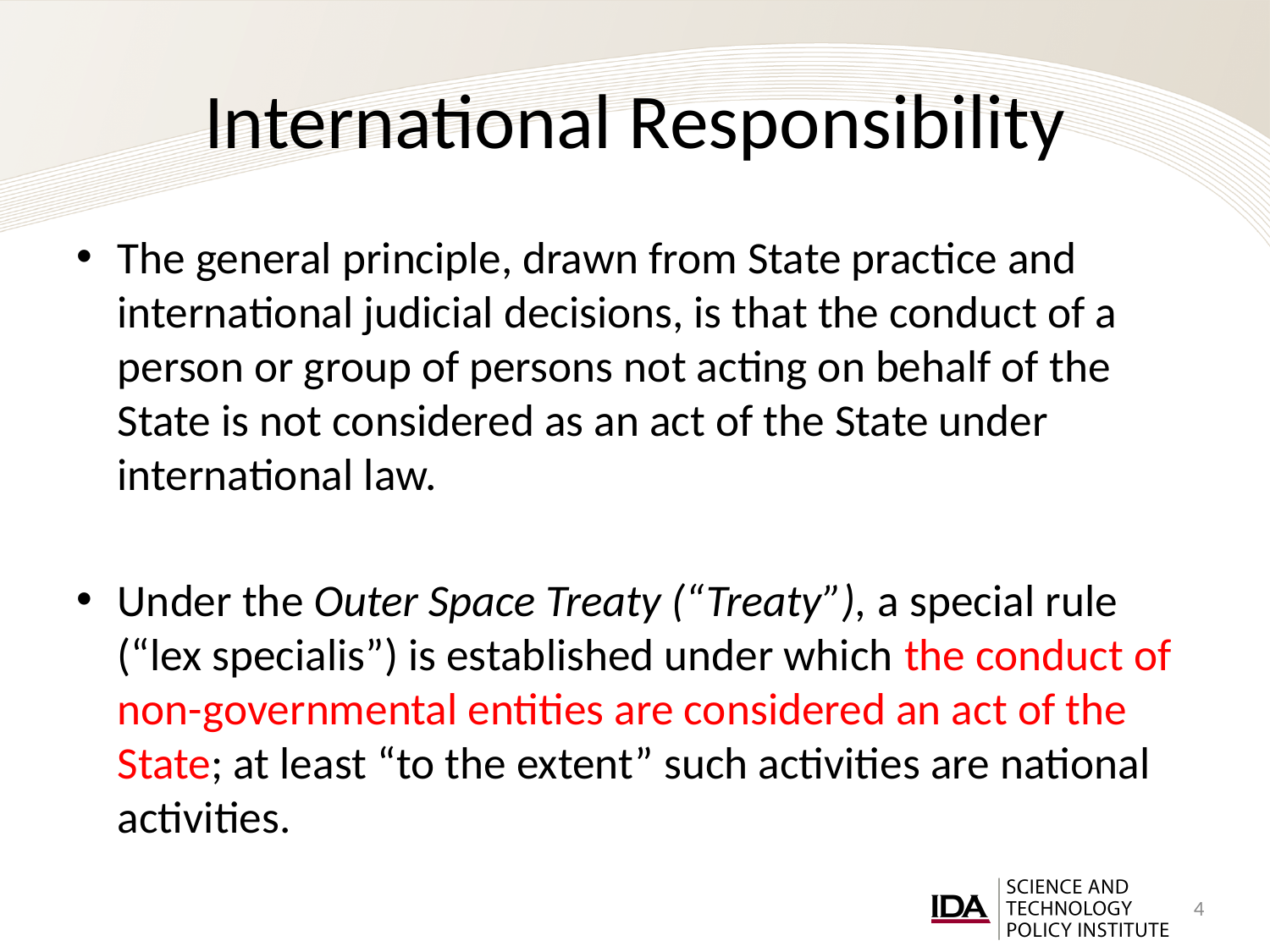

# International Responsibility
The general principle, drawn from State practice and international judicial decisions, is that the conduct of a person or group of persons not acting on behalf of the State is not considered as an act of the State under international law.

Under the Outer Space Treaty (“Treaty”), a special rule (“lex specialis”) is established under which the conduct of non-governmental entities are considered an act of the State; at least “to the extent” such activities are national activities.
4